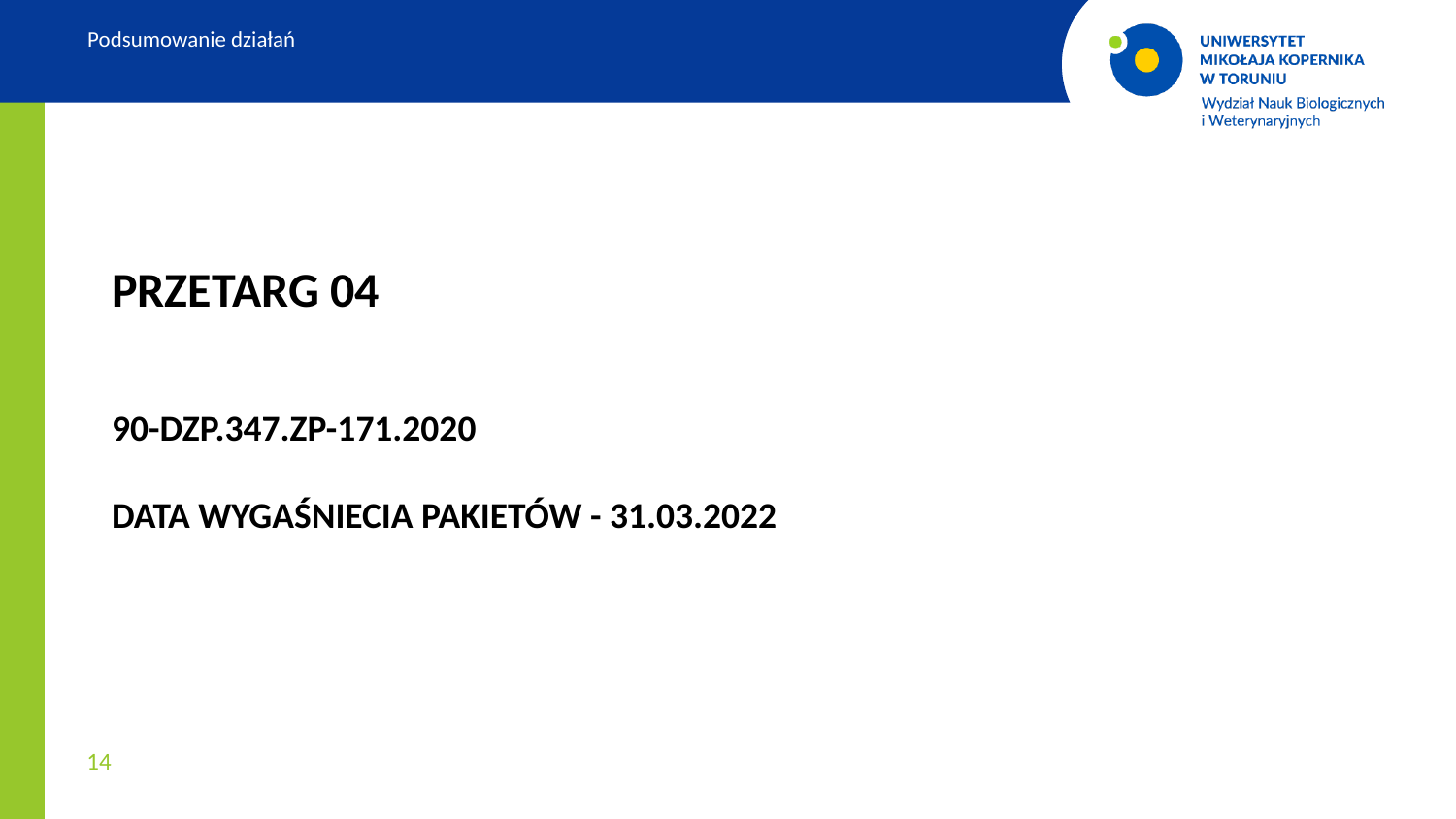

Podsumowanie działań

PRZETARG 04

90-DZP.347.ZP-171.2020

DATA WYGAŚNIECIA PAKIETÓW - 31.03.2022